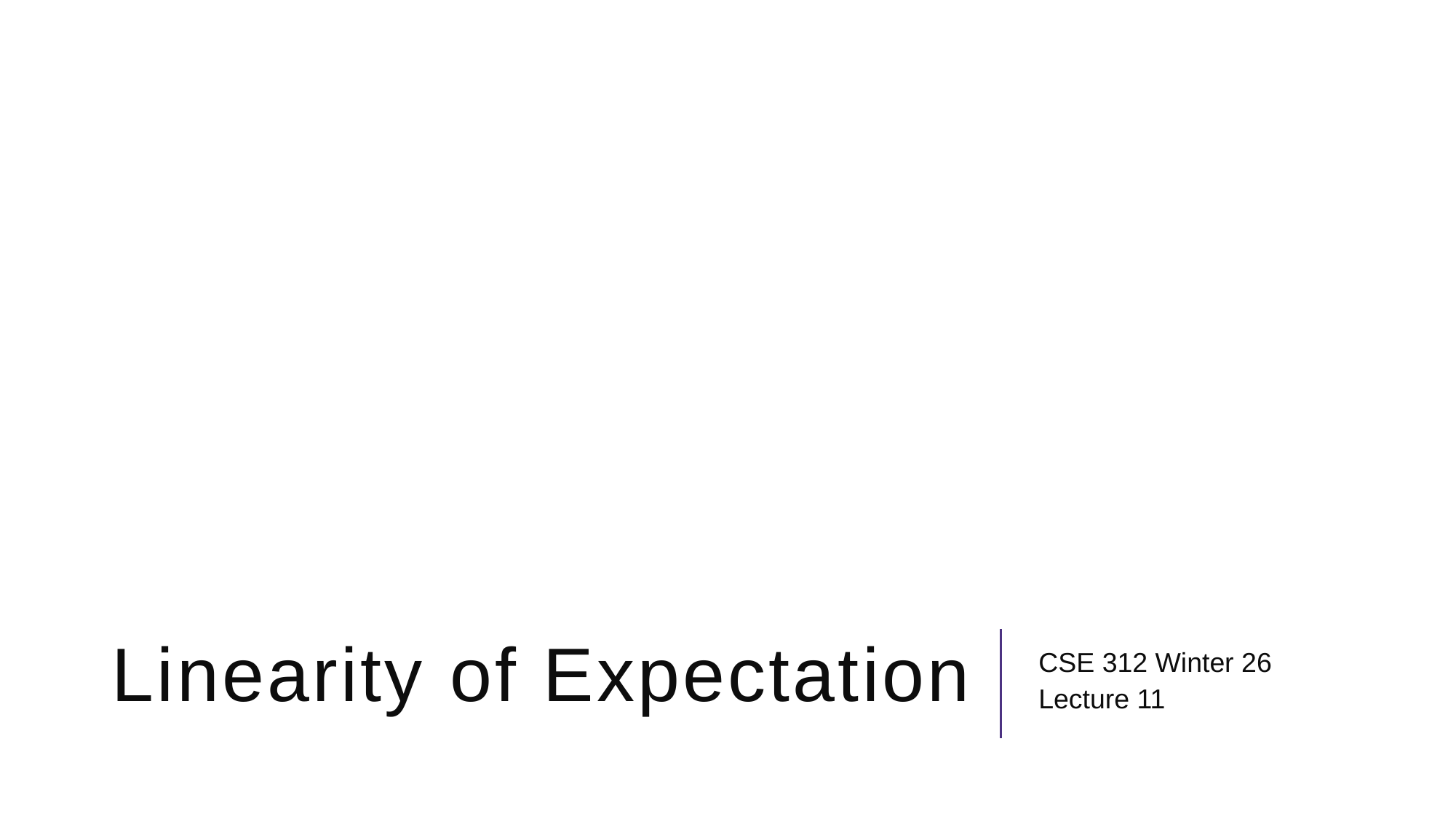

# Linearity of Expectation
CSE 312 Winter 26
Lecture 11